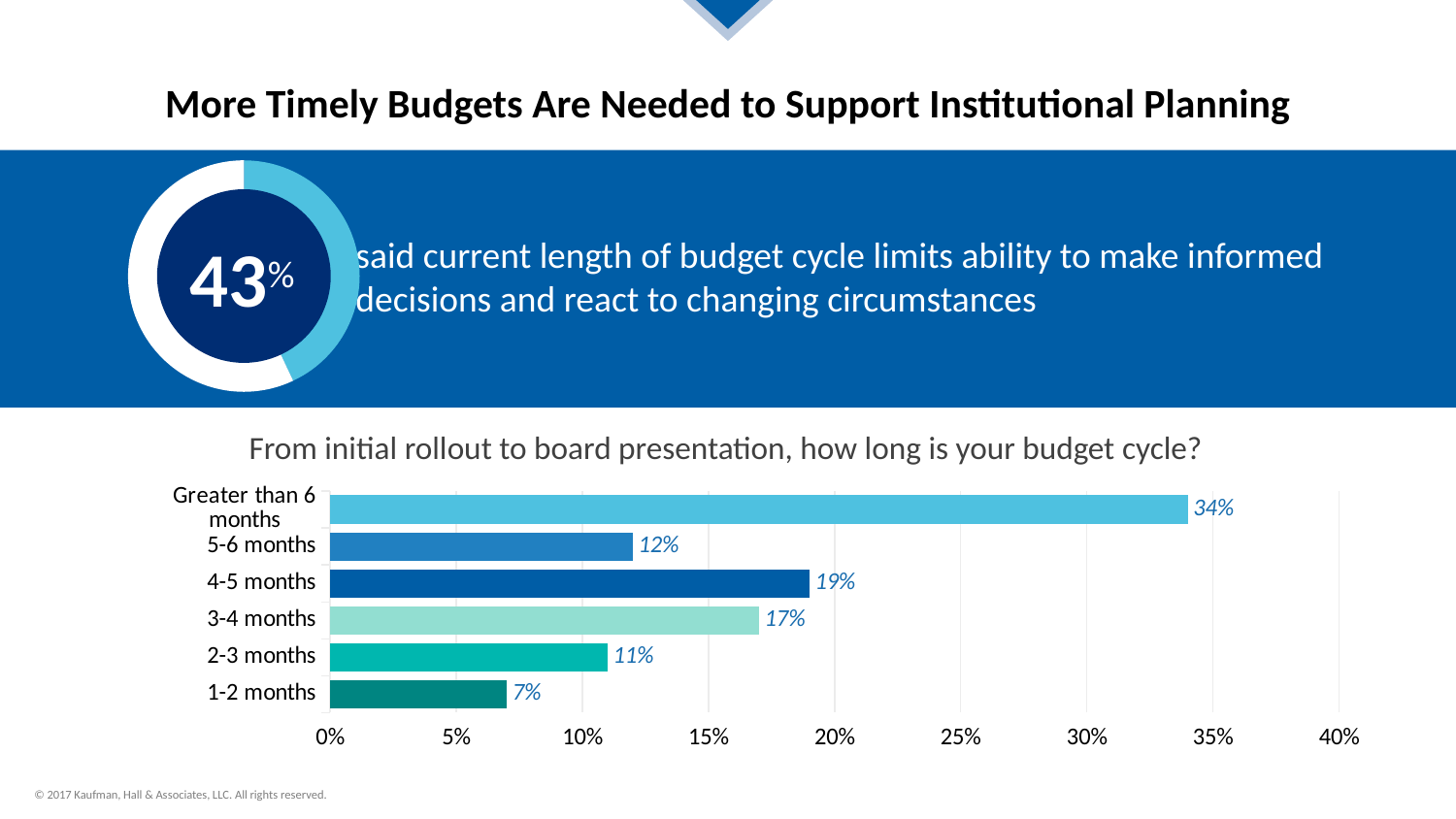

# More Timely Budgets Are Needed to Support Institutional Planning

### Chart

| Category | Sales |
|---|---|
|   | 0.43 |
|   | 0.57 |
43%
said current length of budget cycle limits ability to make informed decisions and react to changing circumstances
From initial rollout to board presentation, how long is your budget cycle?

### Chart

| Category | Series 1 |
|---|---|
| 1-2 months | 0.07 |
| 2-3 months | 0.11 |
| 3-4 months | 0.17 |
| 4-5 months | 0.19 |
| 5-6 months | 0.12 |
| Greater than 6 months | 0.34 |